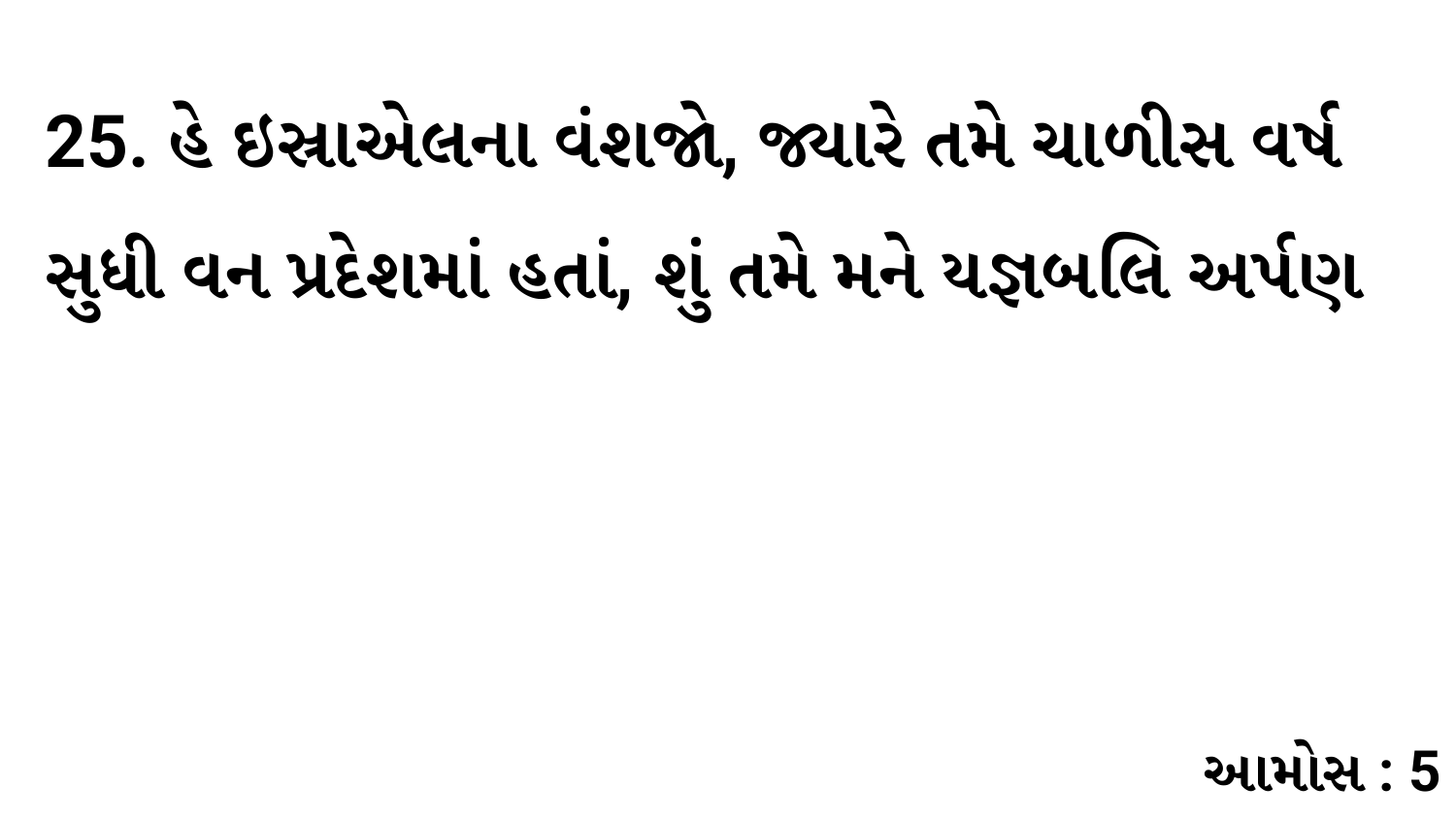

25. હે ઇસ્રાએલના વંશજો, જ્યારે તમે ચાળીસ વર્ષ સુધી વન પ્રદેશમાં હતાં, શું તમે મને યજ્ઞબલિ અર્પણ
આમોસ : 5